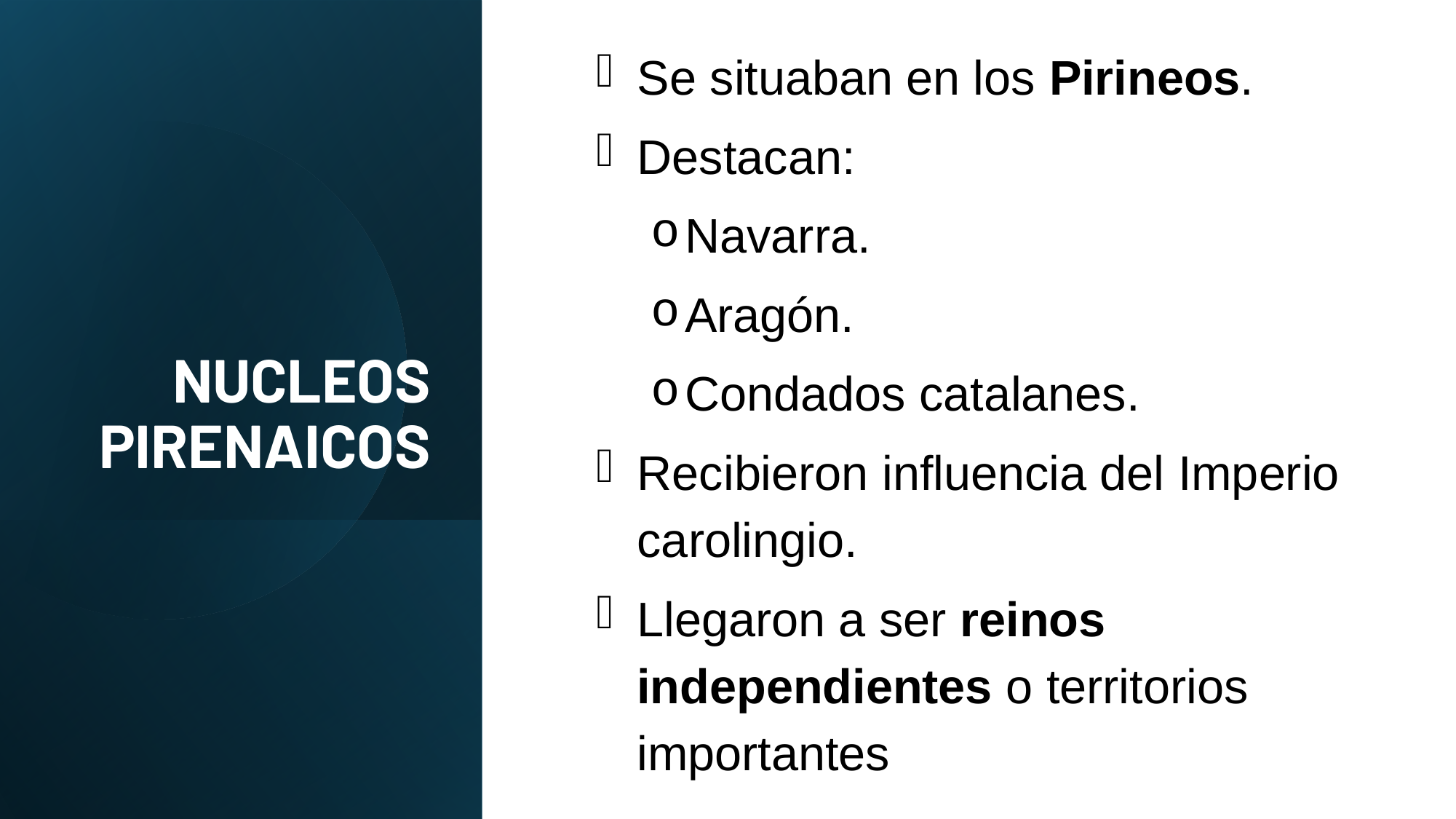

Se situaban en los Pirineos.
Destacan:
Navarra.
Aragón.
Condados catalanes.
Recibieron influencia del Imperio carolingio.
Llegaron a ser reinos independientes o territorios importantes

# NUCLEOS PIRENAICOS